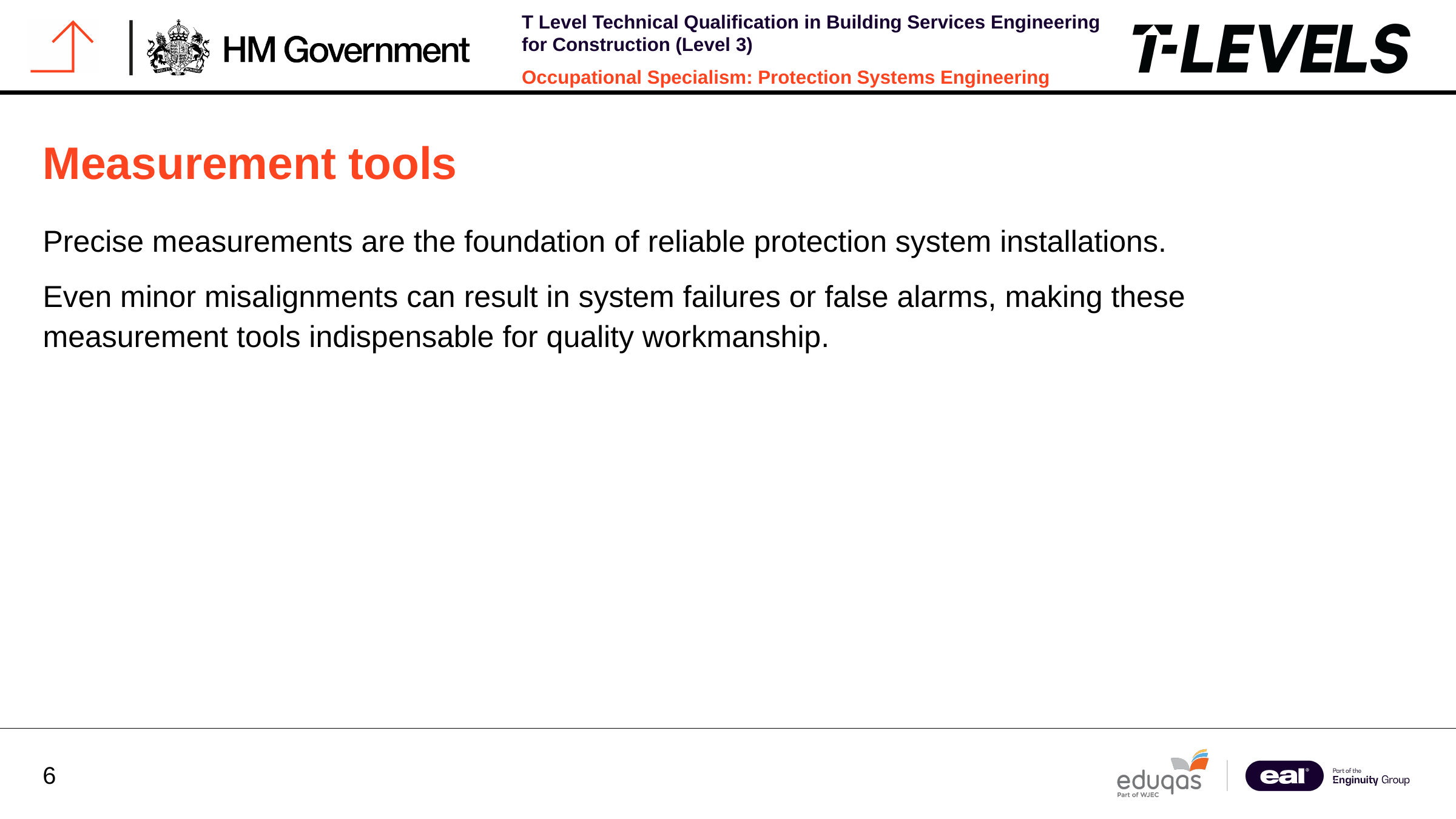

Measurement tools
Precise measurements are the foundation of reliable protection system installations.
Even minor misalignments can result in system failures or false alarms, making these measurement tools indispensable for quality workmanship.